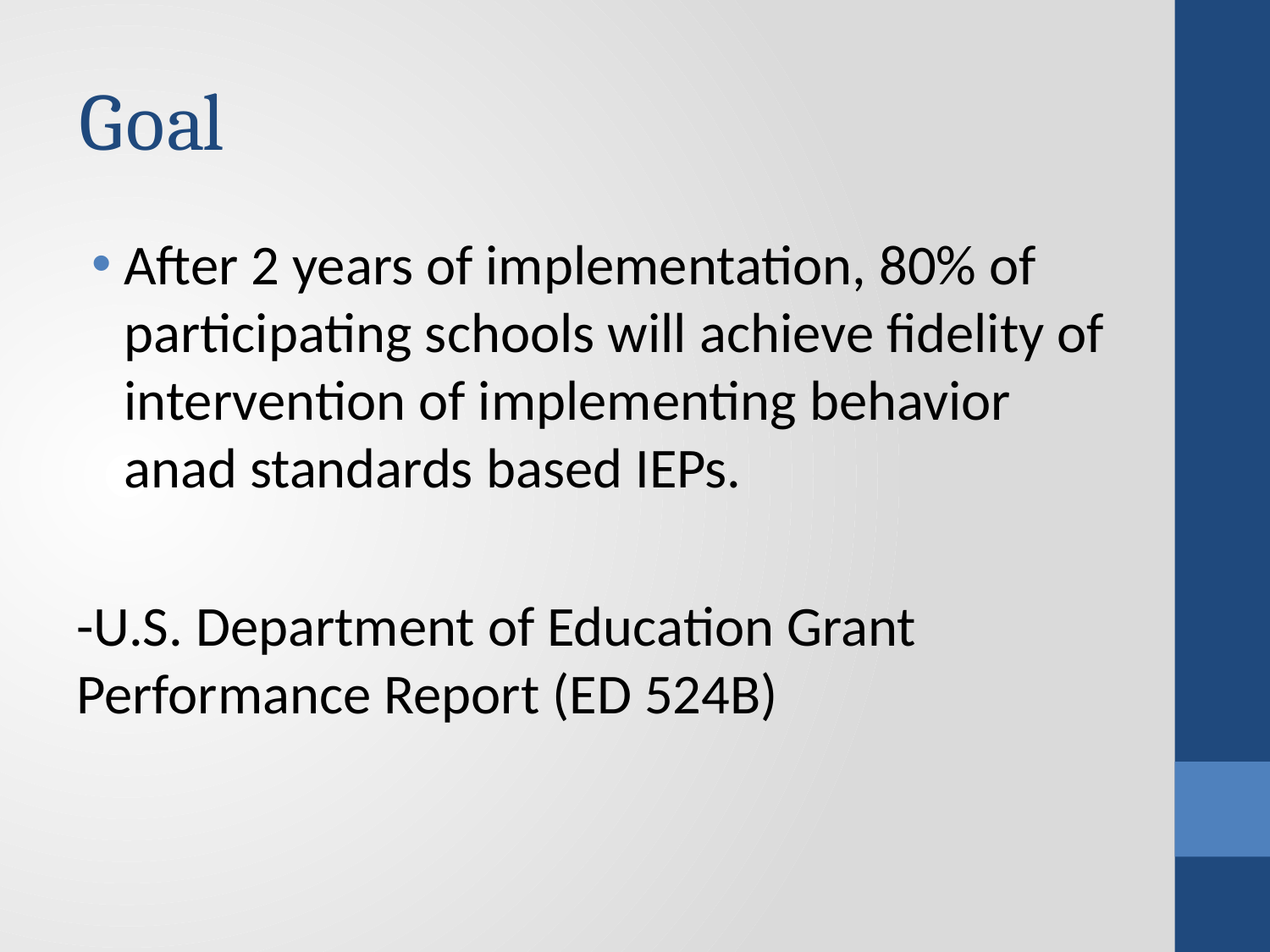

# Goal
After 2 years of implementation, 80% of participating schools will achieve fidelity of intervention of implementing behavior anad standards based IEPs.

-U.S. Department of Education Grant Performance Report (ED 524B)